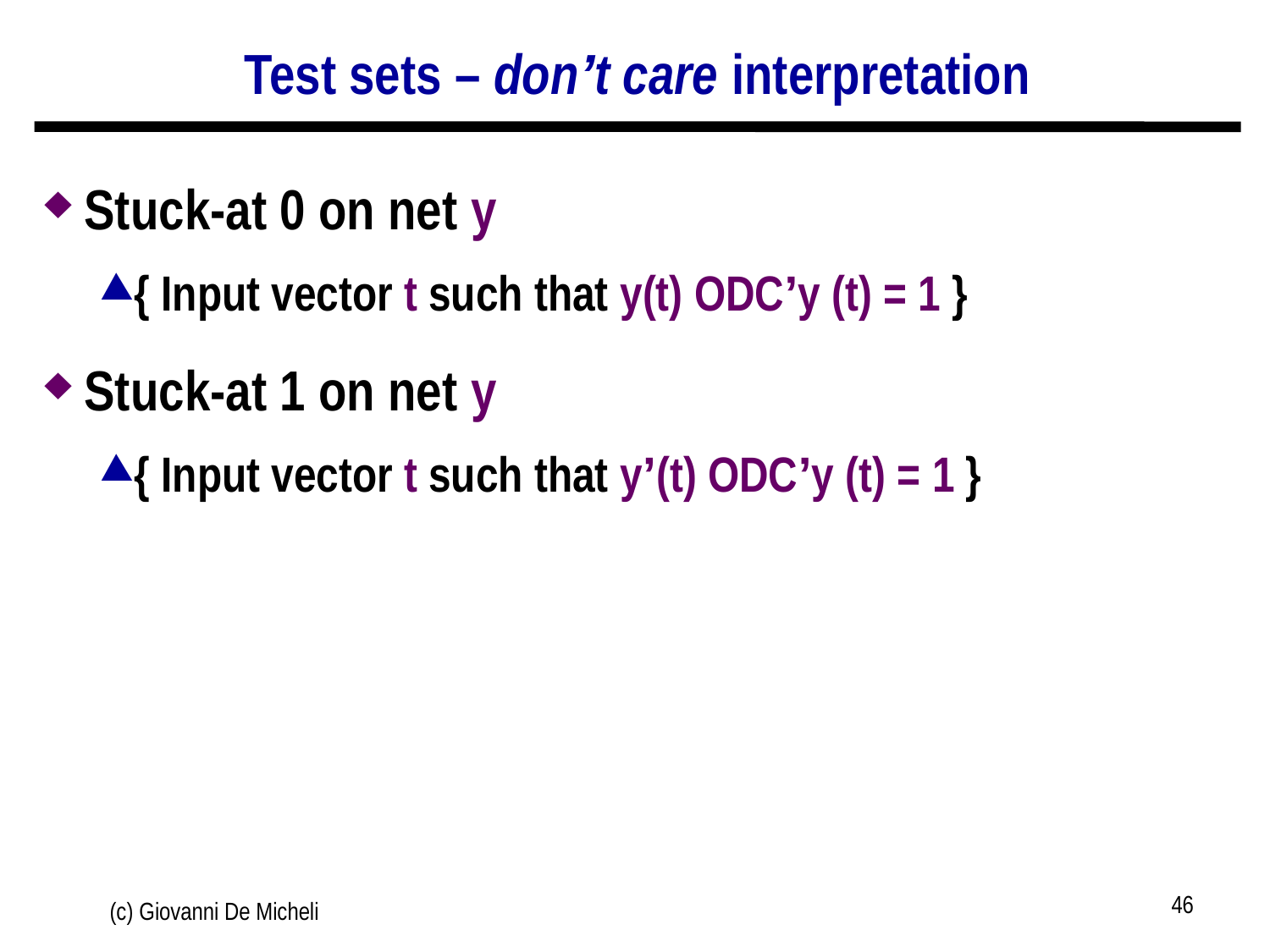

# Test sets – don’t care interpretation
Stuck-at 0 on net y
{ Input vector t such that y(t) ODC’y (t) = 1 }
Stuck-at 1 on net y
{ Input vector t such that y’(t) ODC’y (t) = 1 }

46
(c) Giovanni De Micheli